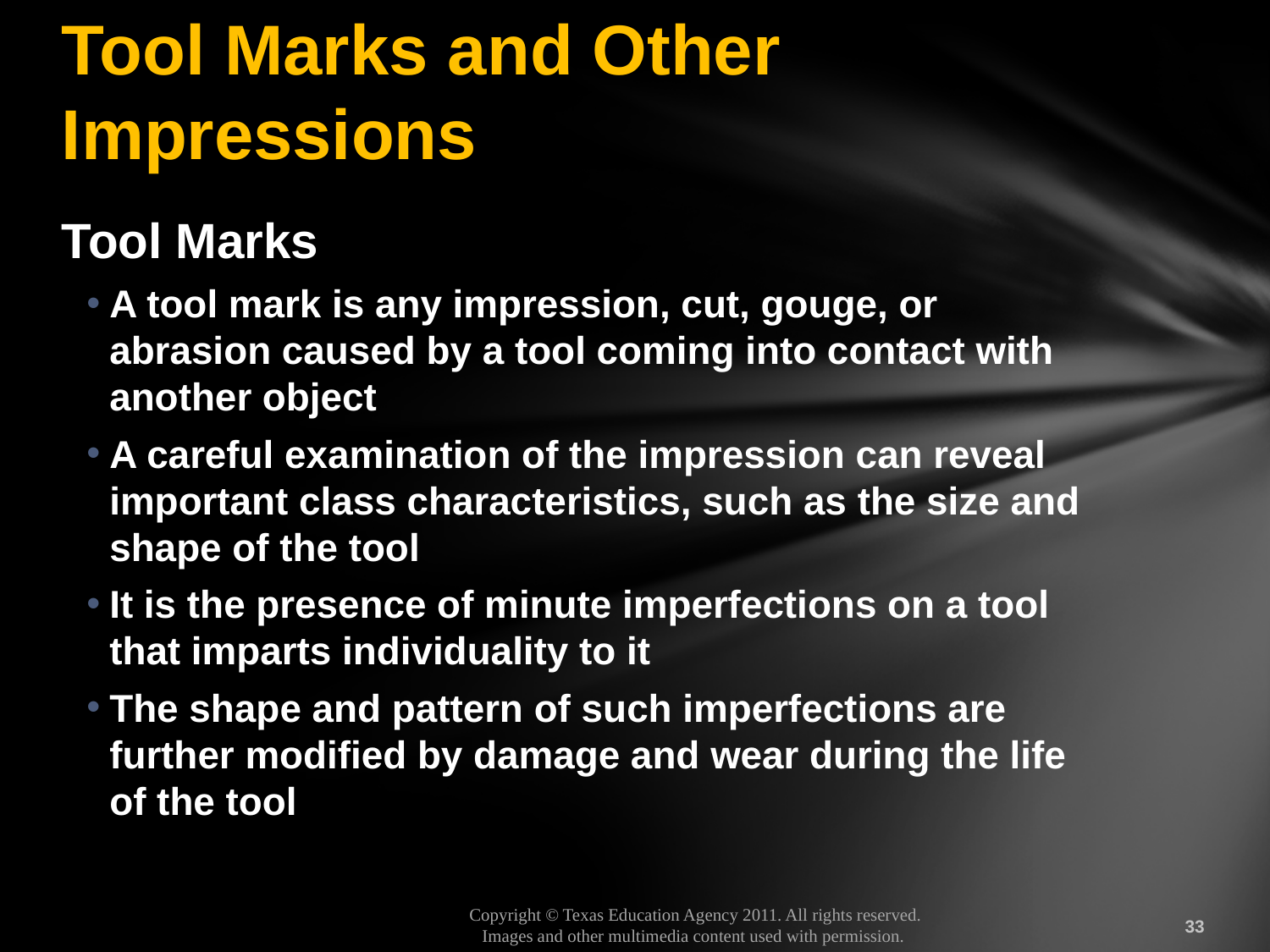

# Tool Marks and Other Impressions
Tool Marks
A tool mark is any impression, cut, gouge, or abrasion caused by a tool coming into contact with another object
A careful examination of the impression can reveal important class characteristics, such as the size and shape of the tool
It is the presence of minute imperfections on a tool that imparts individuality to it
The shape and pattern of such imperfections are further modified by damage and wear during the life of the tool
33